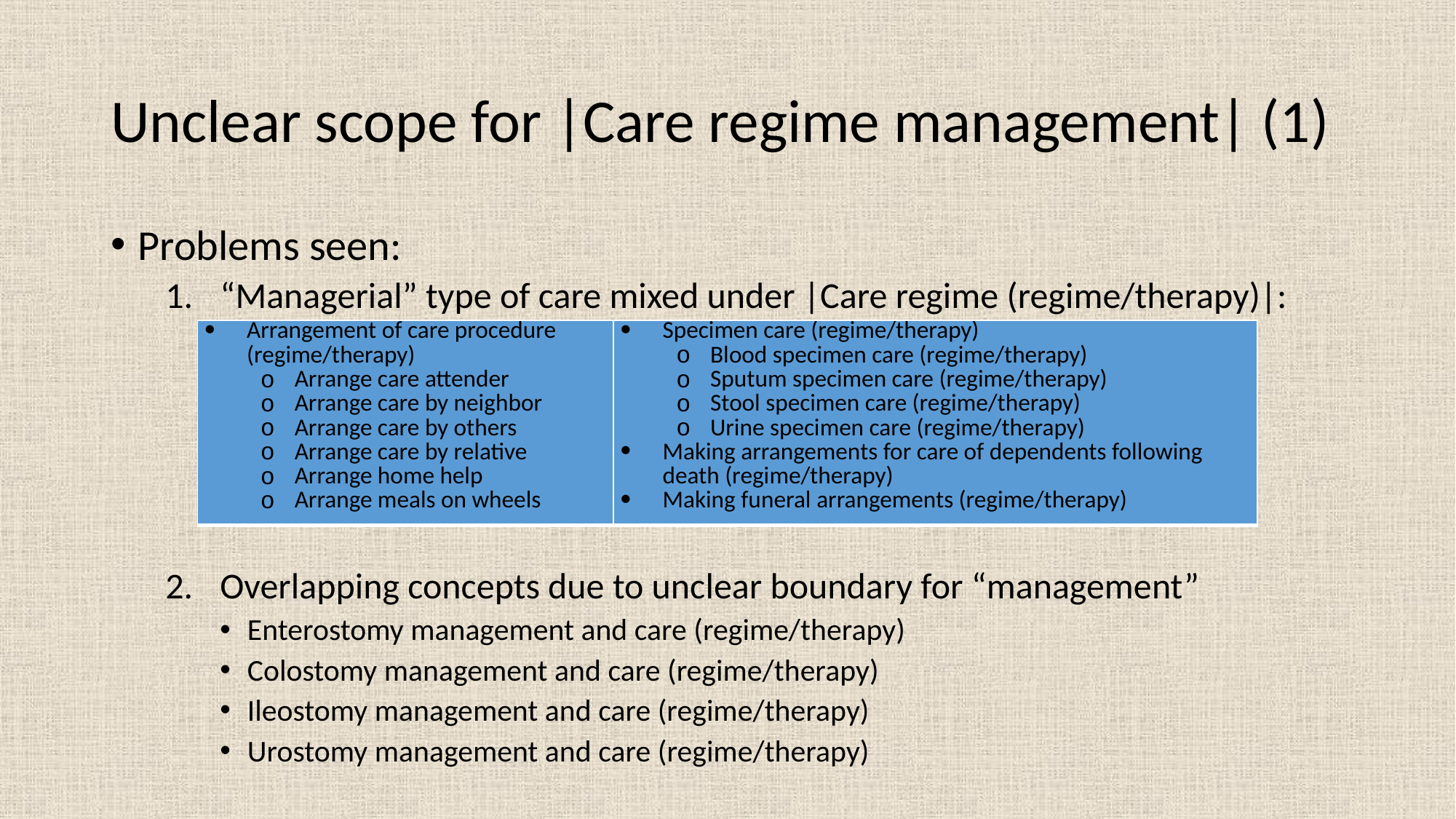

# Unclear scope for |Care regime management| (1)
Problems seen:
“Managerial” type of care mixed under |Care regime (regime/therapy)|:

Overlapping concepts due to unclear boundary for “management”
Enterostomy management and care (regime/therapy)
Colostomy management and care (regime/therapy)
Ileostomy management and care (regime/therapy)
Urostomy management and care (regime/therapy)
| Arrangement of care procedure (regime/therapy) Arrange care attender Arrange care by neighbor Arrange care by others Arrange care by relative Arrange home help Arrange meals on wheels | Specimen care (regime/therapy) Blood specimen care (regime/therapy) Sputum specimen care (regime/therapy) Stool specimen care (regime/therapy) Urine specimen care (regime/therapy) Making arrangements for care of dependents following death (regime/therapy) Making funeral arrangements (regime/therapy) |
| --- | --- |